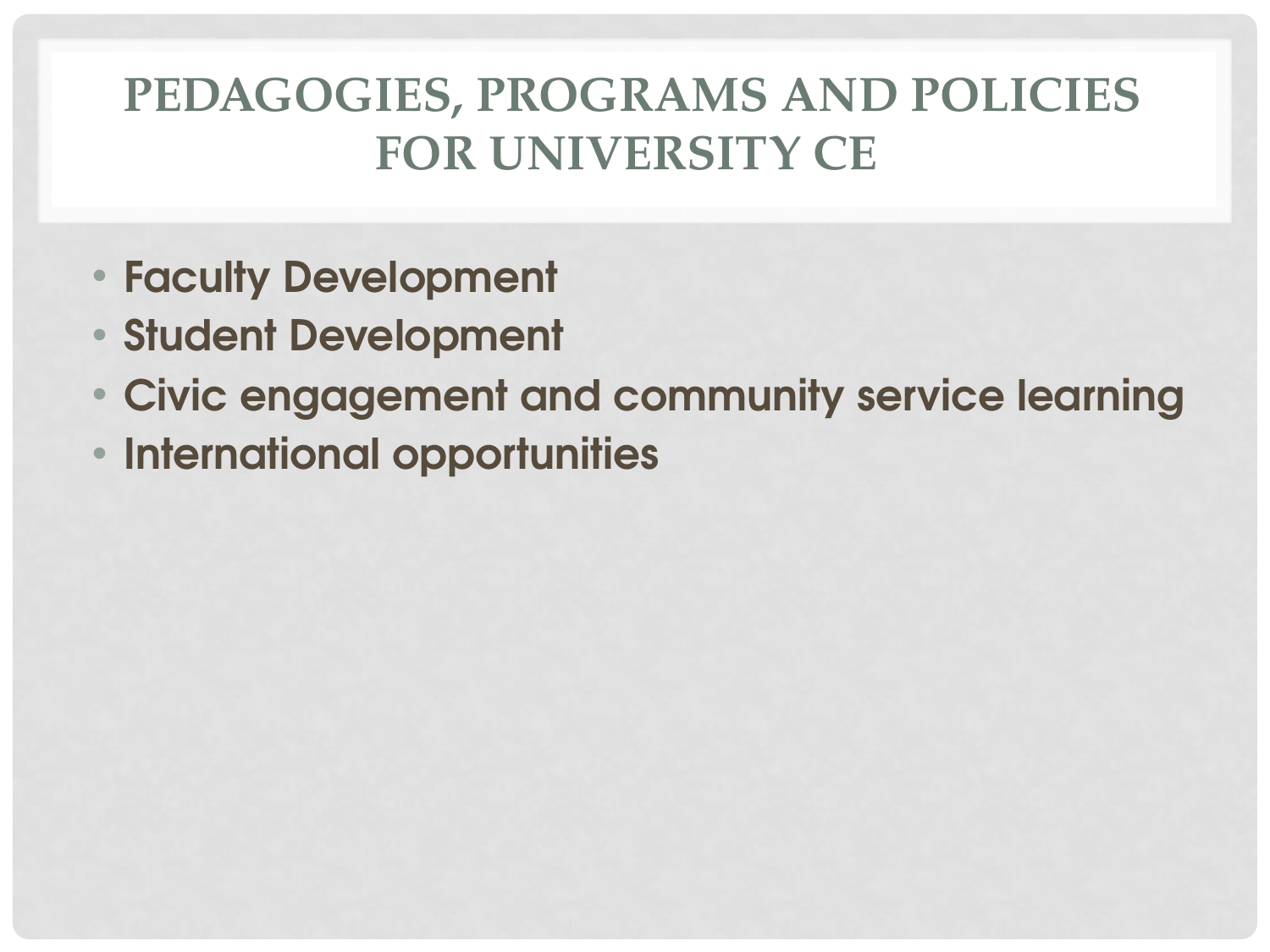

# Pedagogies, Programs and Policies for University CE
Faculty Development
Student Development
Civic engagement and community service learning
International opportunities